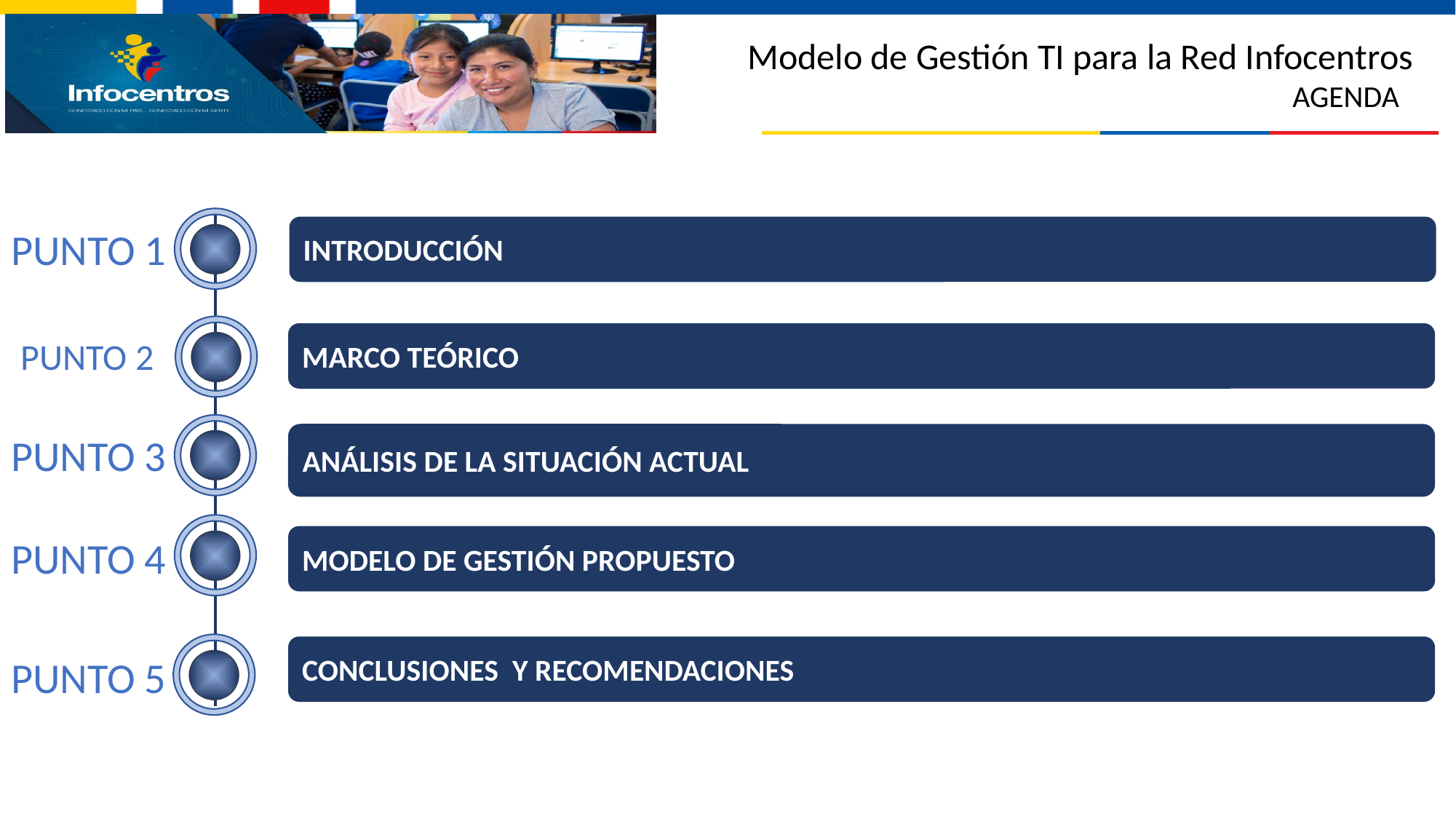

Modelo de Gestión TI para la Red Infocentros
AGENDA

INTRODUCCIÓN
Punto 1

MARCO TEÓRICO
PUNTO 2

Punto 3
ANÁLISIS DE LA SITUACIÓN ACTUAL

Punto 4
MODELO DE GESTIÓN PROPUESTO

CONCLUSIONES  Y RECOMENDACIONES
Punto 5